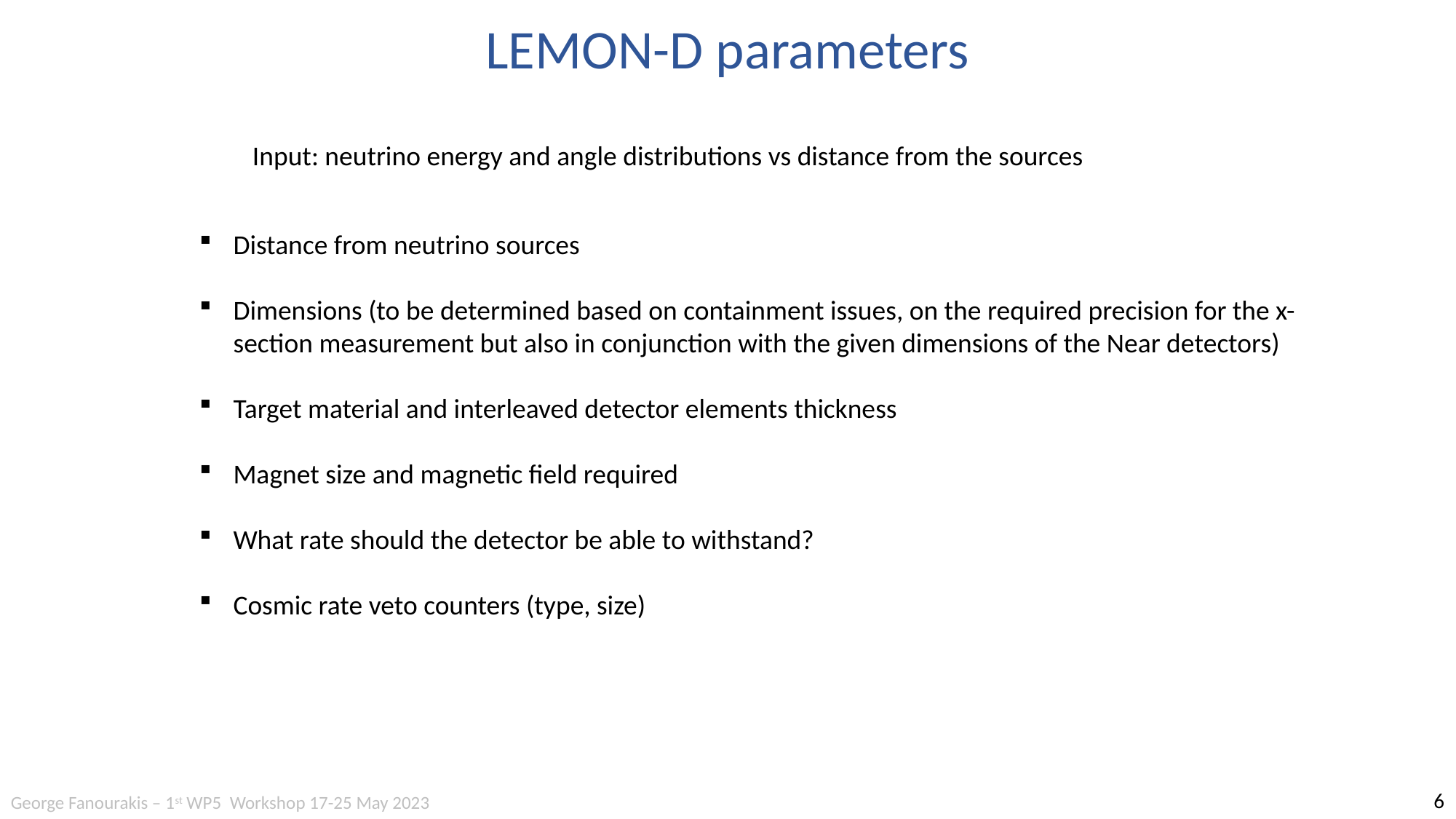

LEMON-D parameters
Input: neutrino energy and angle distributions vs distance from the sources
Distance from neutrino sources

Dimensions (to be determined based on containment issues, on the required precision for the x-section measurement but also in conjunction with the given dimensions of the Near detectors)

Target material and interleaved detector elements thickness

Magnet size and magnetic field required

What rate should the detector be able to withstand?

Cosmic rate veto counters (type, size)